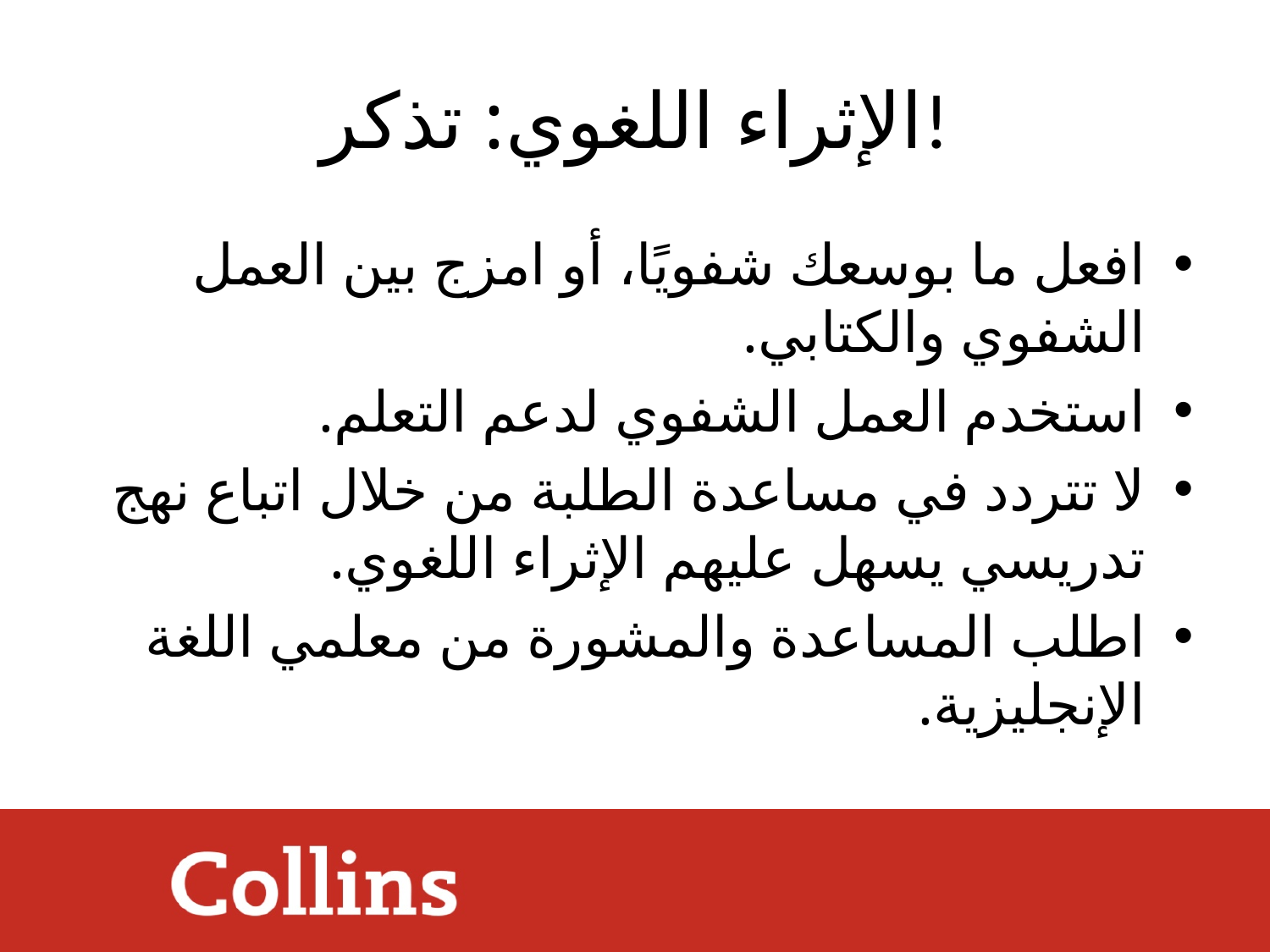

# الإثراء اللغوي: تذكر!
افعل ما بوسعك شفويًا، أو امزج بين العمل الشفوي والكتابي.
استخدم العمل الشفوي لدعم التعلم.
لا تتردد في مساعدة الطلبة من خلال اتباع نهج تدريسي يسهل عليهم الإثراء اللغوي.
اطلب المساعدة والمشورة من معلمي اللغة الإنجليزية.
DRAFT